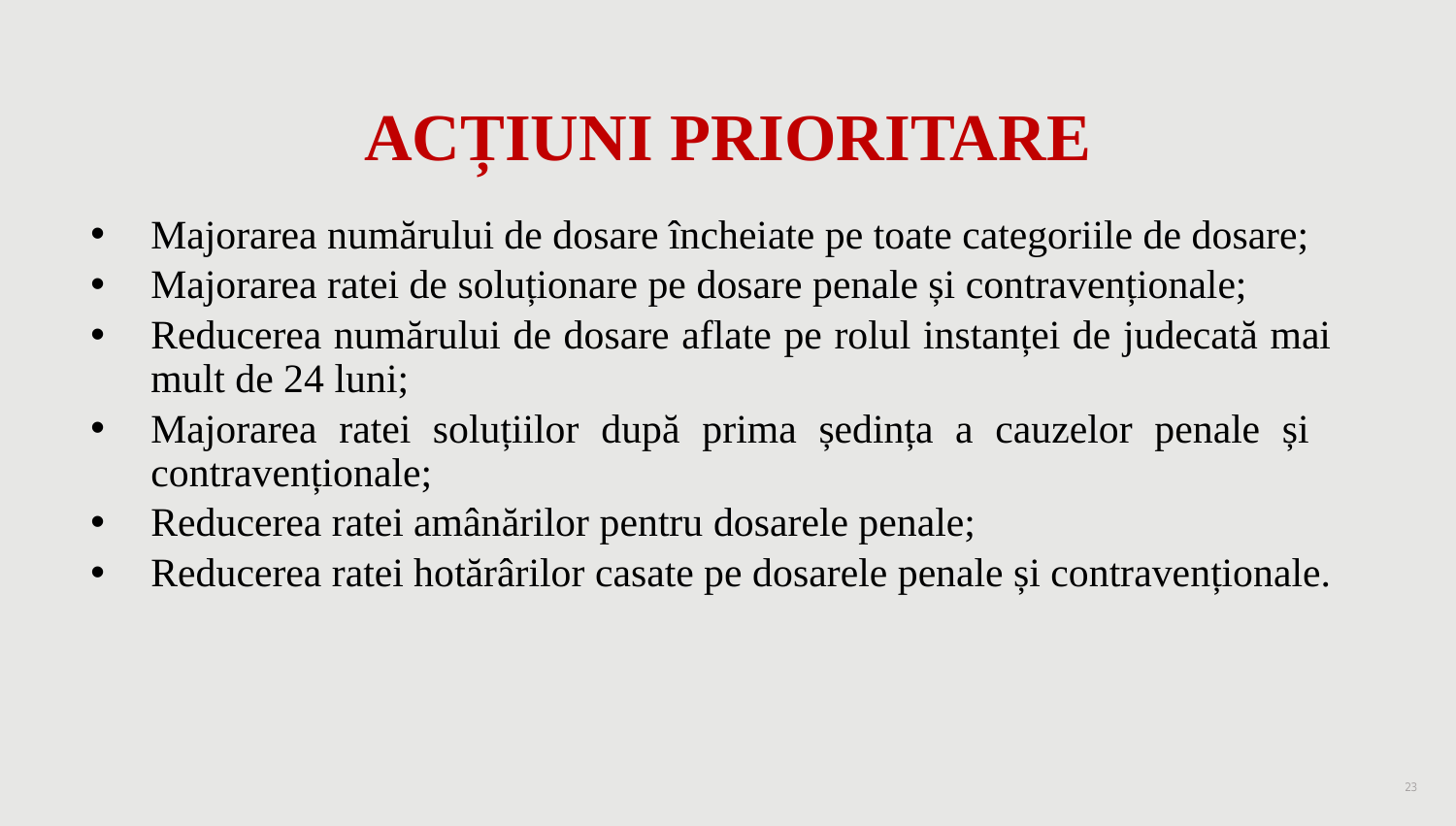

# ACȚIUNI PRIORITARE
Majorarea numărului de dosare încheiate pe toate categoriile de dosare;
Majorarea ratei de soluționare pe dosare penale și contravenționale;
Reducerea numărului de dosare aflate pe rolul instanței de judecată mai mult de 24 luni;
Majorarea ratei soluțiilor după prima ședința a cauzelor penale și  contravenționale;
Reducerea ratei amânărilor pentru dosarele penale;
Reducerea ratei hotărârilor casate pe dosarele penale și contravenționale.

23